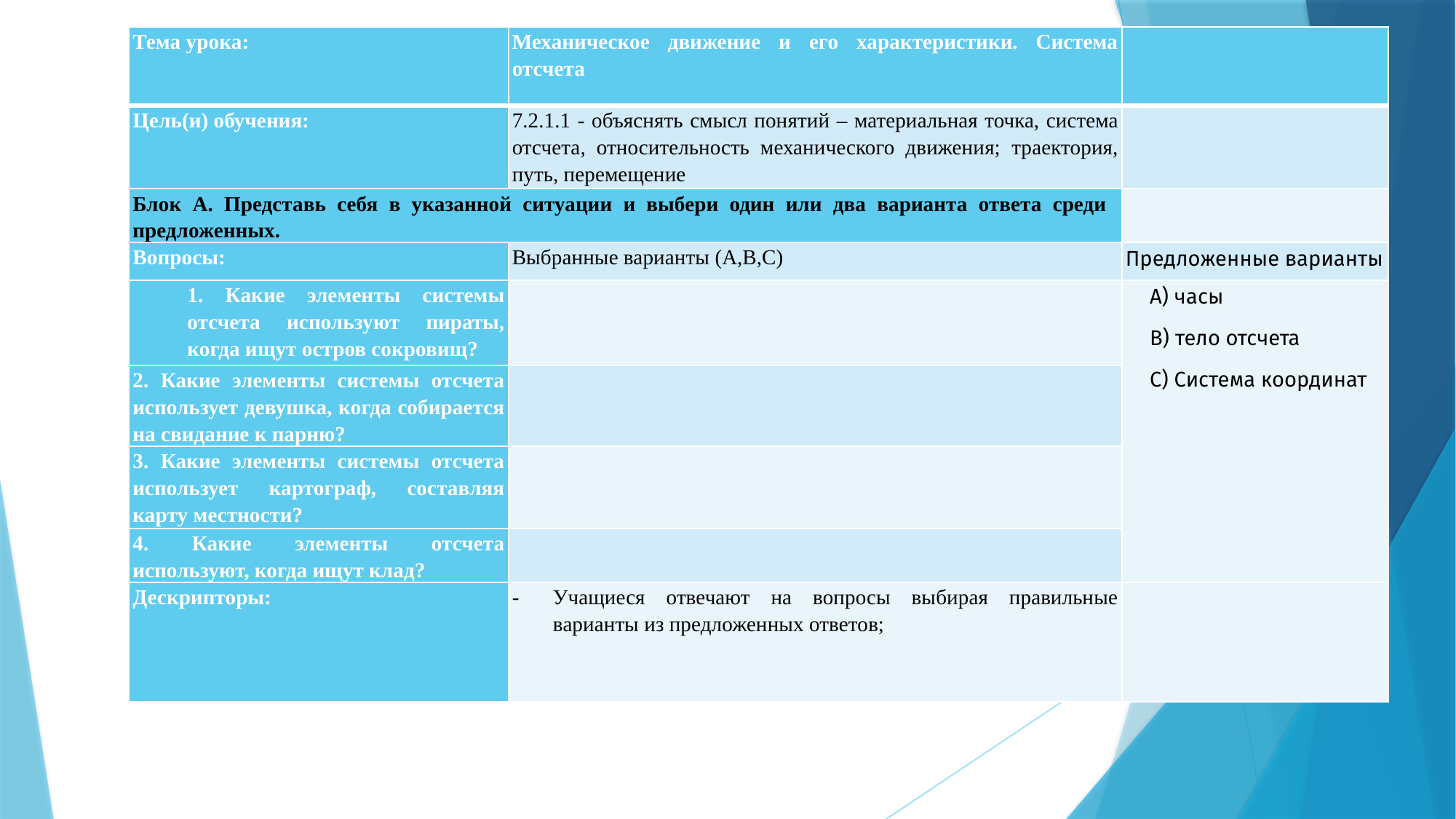

| Тема урока: | Механическое движение и его характеристики. Система отсчета |  |
| --- | --- | --- |
| Цель(и) обучения: | 7.2.1.1 - объяснять смысл понятий – материальная точка, система отсчета, относительность механического движения; траектория, путь, перемещение |  |
| Блок А. Представь себя в указанной ситуации и выбери один или два варианта ответа среди предложенных. |  |  |
| Вопросы: | Выбранные варианты (А,В,С) | Предложенные варианты |
| 1. Какие элементы системы отсчета используют пираты, когда ищут остров сокровищ? |  | А) часы В) тело отсчета С) Система координат |
| 2. Какие элементы системы отсчета использует девушка, когда собирается на свидание к парню? |  |  |
| 3. Какие элементы системы отсчета использует картограф, составляя карту местности? |  |  |
| 4. Какие элементы отсчета используют, когда ищут клад? |  |  |
| Дескрипторы: | Учащиеся отвечают на вопросы выбирая правильные варианты из предложенных ответов; |  |